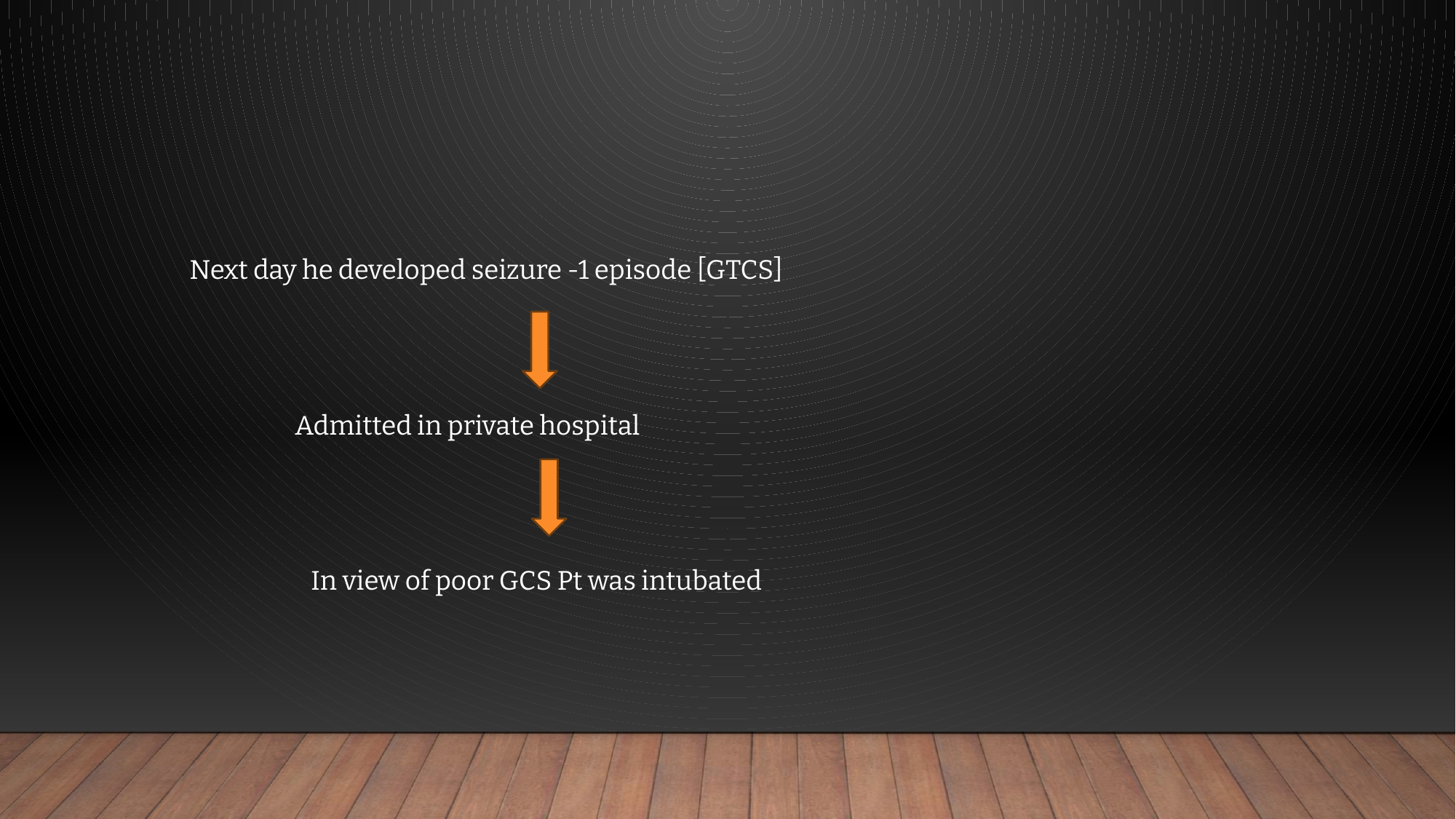

#
 Next day he developed seizure -1 episode [GTCS]

                     Admitted in private hospital

                        In view of poor GCS Pt was intubated